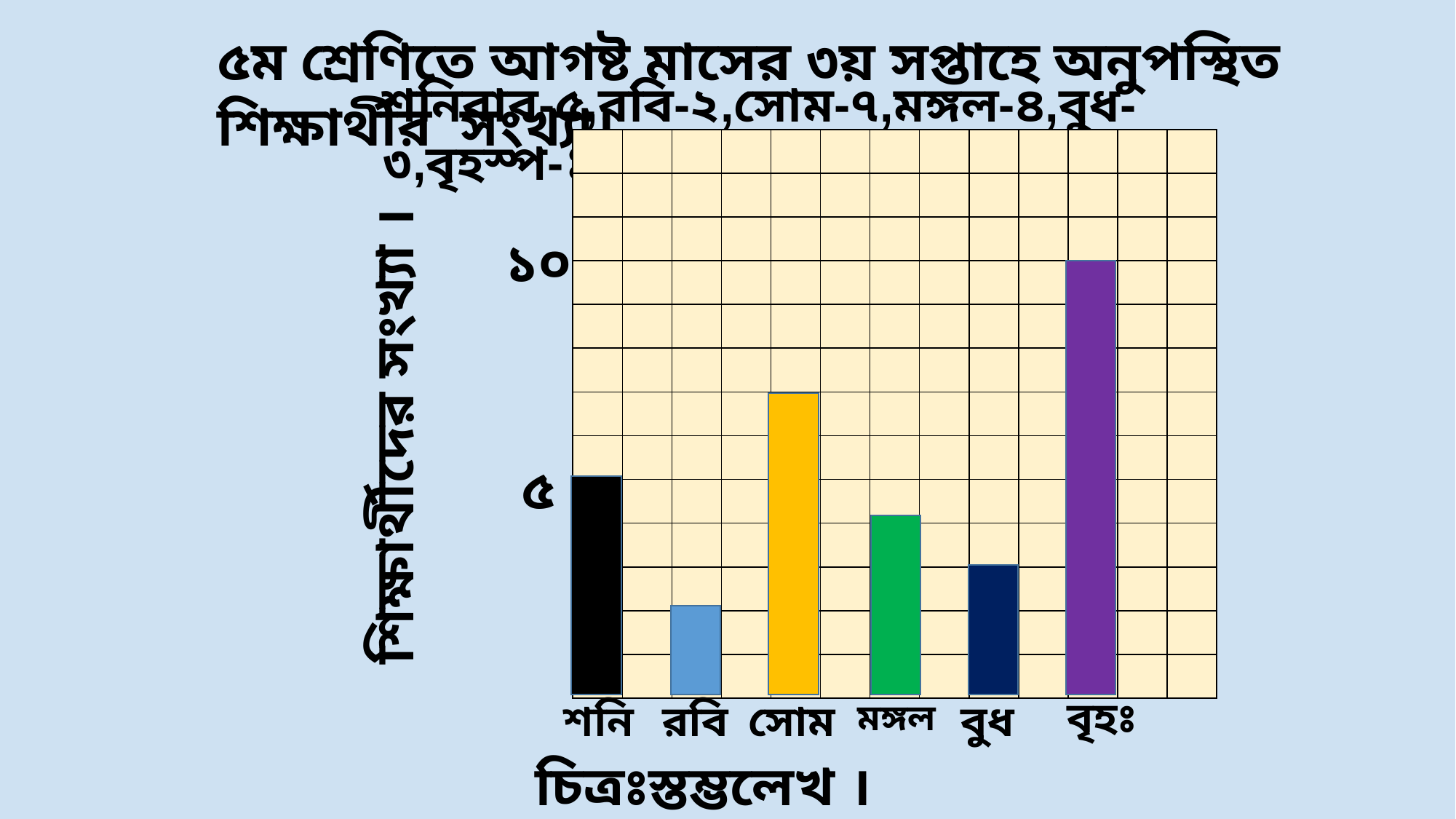

৫ম শ্রেণিতে আগষ্ট মাসের ৩য় সপ্তাহে অনুপস্থিত শিক্ষার্থীর  সংখ্যা।
শনিবার-৫,রবি-২,সোম-৭,মঙ্গল-৪,বুধ-৩,বৃহস্প-১০
|  |  |  |  |  |  |  |  |  |  |  |  |  |
| --- | --- | --- | --- | --- | --- | --- | --- | --- | --- | --- | --- | --- |
|  |  |  |  |  |  |  |  |  |  |  |  |  |
|  |  |  |  |  |  |  |  |  |  |  |  |  |
|  |  |  |  |  |  |  |  |  |  |  |  |  |
|  |  |  |  |  |  |  |  |  |  |  |  |  |
|  |  |  |  |  |  |  |  |  |  |  |  |  |
|  |  |  |  |  |  |  |  |  |  |  |  |  |
|  |  |  |  |  |  |  |  |  |  |  |  |  |
|  |  |  |  |  |  |  |  |  |  |  |  |  |
|  |  |  |  |  |  |  |  |  |  |  |  |  |
|  |  |  |  |  |  |  |  |  |  |  |  |  |
|  |  |  |  |  |  |  |  |  |  |  |  |  |
|  |  |  |  |  |  |  |  |  |  |  |  |  |
১০

শিক্ষার্থীদের সংখ্যা ।
৫

বৃহঃ
শনি
রবি
সোম
মঙ্গল
বুধ
চিত্রঃস্তম্ভলেখ ।